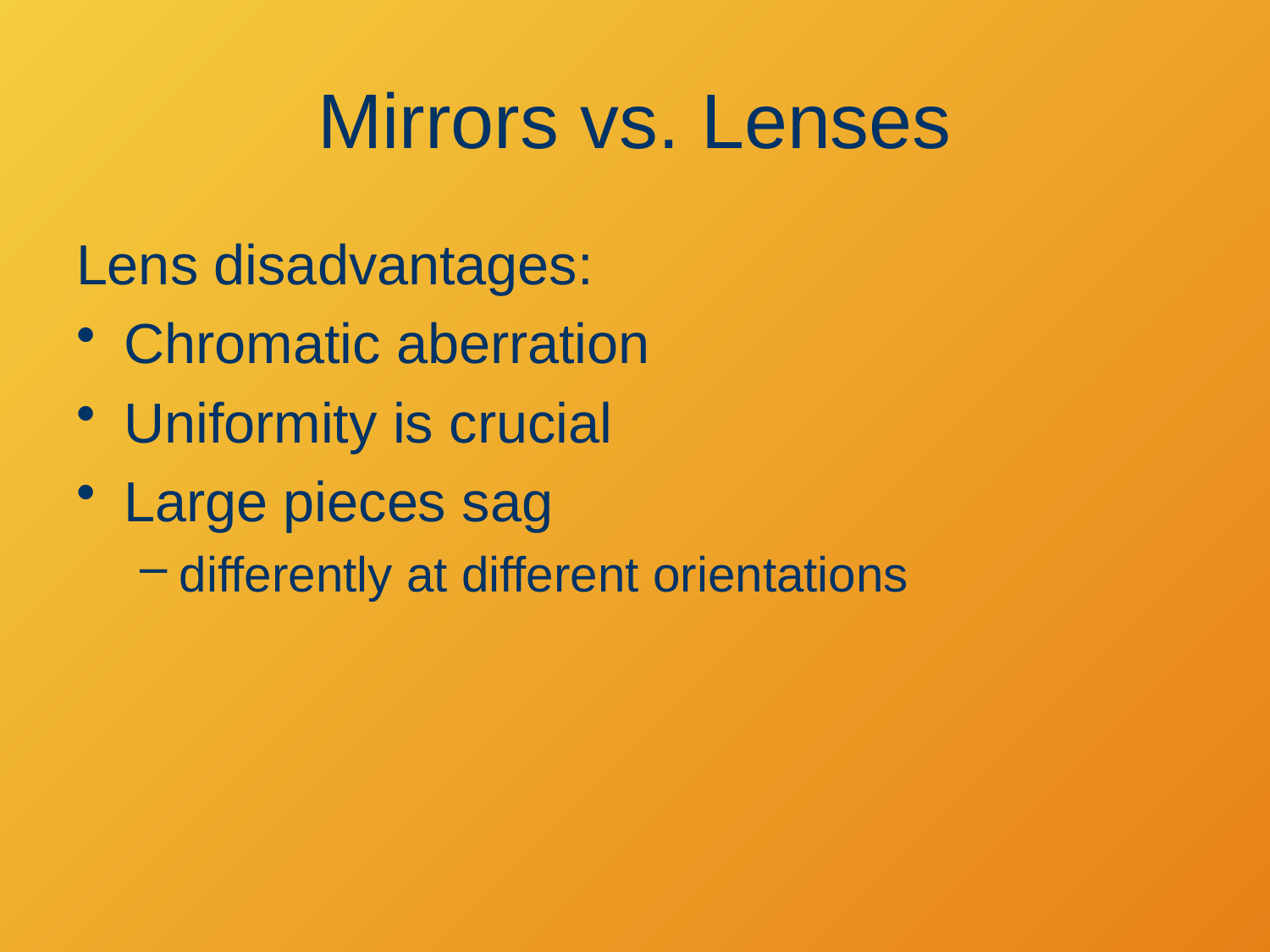

# Mirrors vs. Lenses
Lens disadvantages:
Chromatic aberration
Uniformity is crucial
Large pieces sag
differently at different orientations